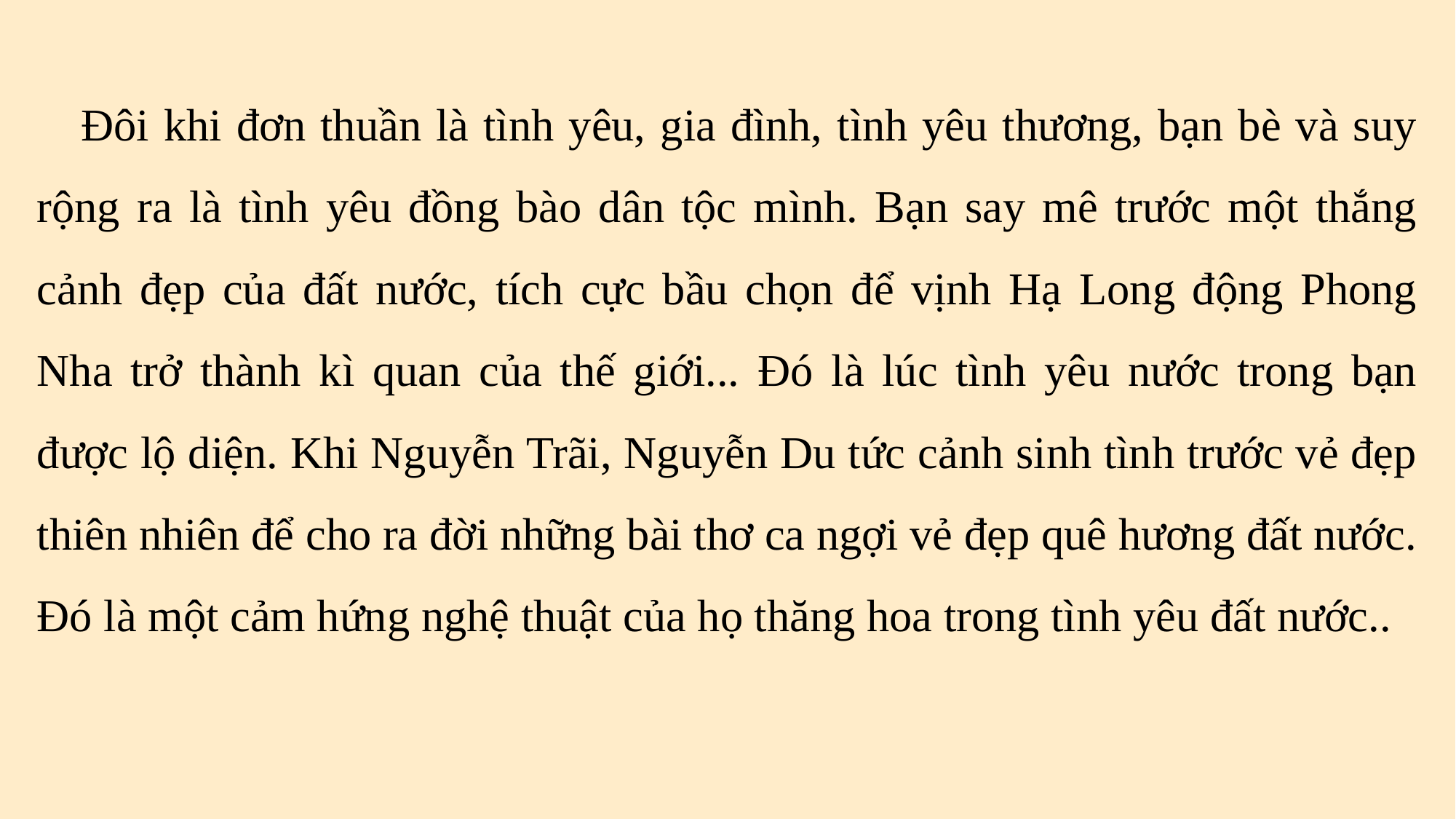

Đôi khi đơn thuần là tình yêu, gia đình, tình yêu thương, bạn bè và suy rộng ra là tình yêu đồng bào dân tộc mình. Bạn say mê trước một thắng cảnh đẹp của đất nước, tích cực bầu chọn để vịnh Hạ Long động Phong Nha trở thành kì quan của thế giới... Đó là lúc tình yêu nước trong bạn được lộ diện. Khi Nguyễn Trãi, Nguyễn Du tức cảnh sinh tình trước vẻ đẹp thiên nhiên để cho ra đời những bài thơ ca ngợi vẻ đẹp quê hương đất nước. Đó là một cảm hứng nghệ thuật của họ thăng hoa trong tình yêu đất nước..